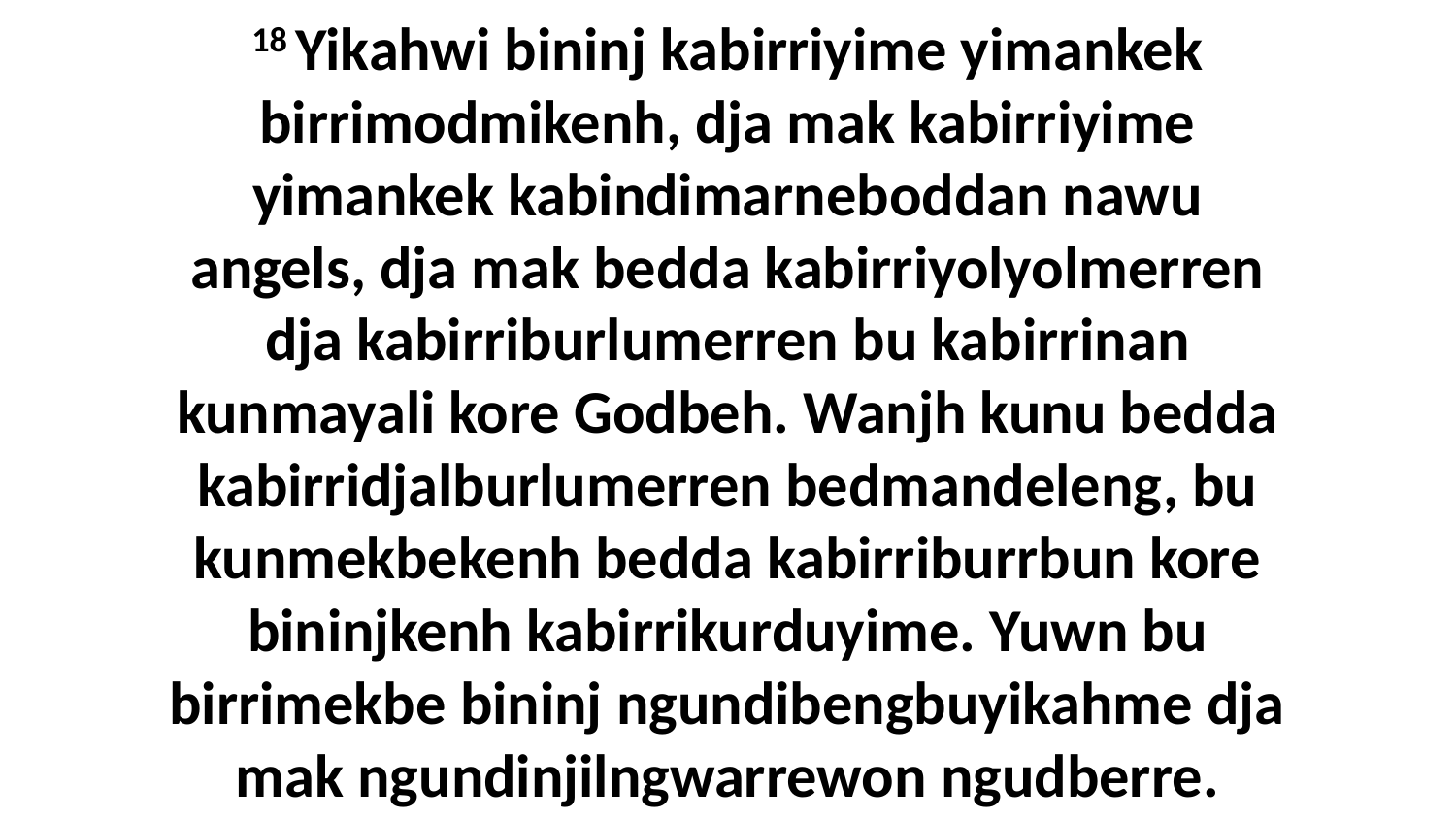

18 Yikahwi bininj kabirriyime yimankek birrimodmikenh, dja mak kabirriyime yimankek kabindimarneboddan nawu angels, dja mak bedda kabirriyolyolmerren dja kabirriburlumerren bu kabirrinan kunmayali kore Godbeh. Wanjh kunu bedda kabirridjalburlumerren bedmandeleng, bu kunmekbekenh bedda kabirriburrbun kore bininjkenh kabirrikurduyime. Yuwn bu birrimekbe bininj ngundibengbuyikahme dja mak ngundinjilngwarrewon ngudberre.